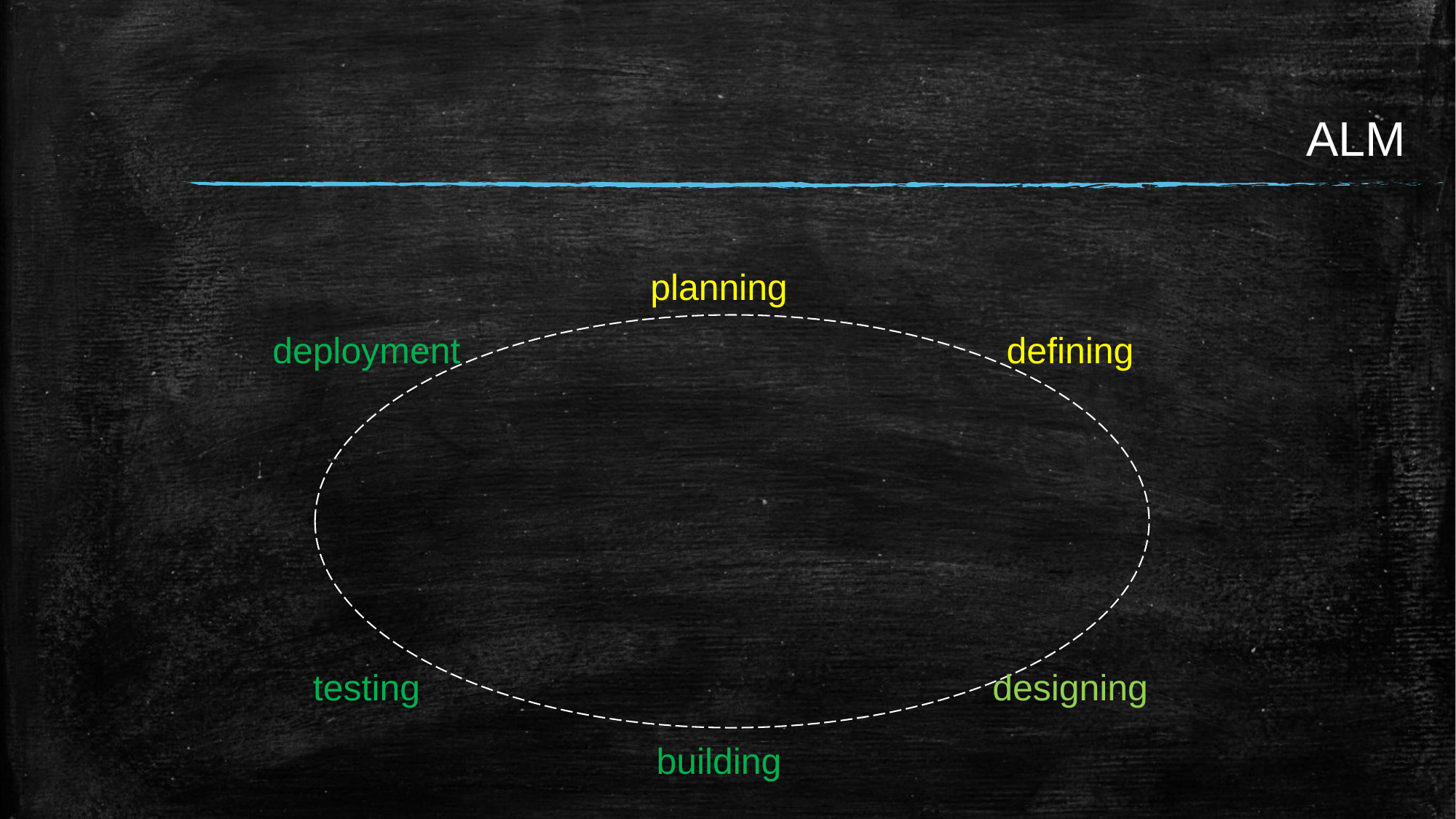

# ALM
planning

defining
deployment
testing
designing
building